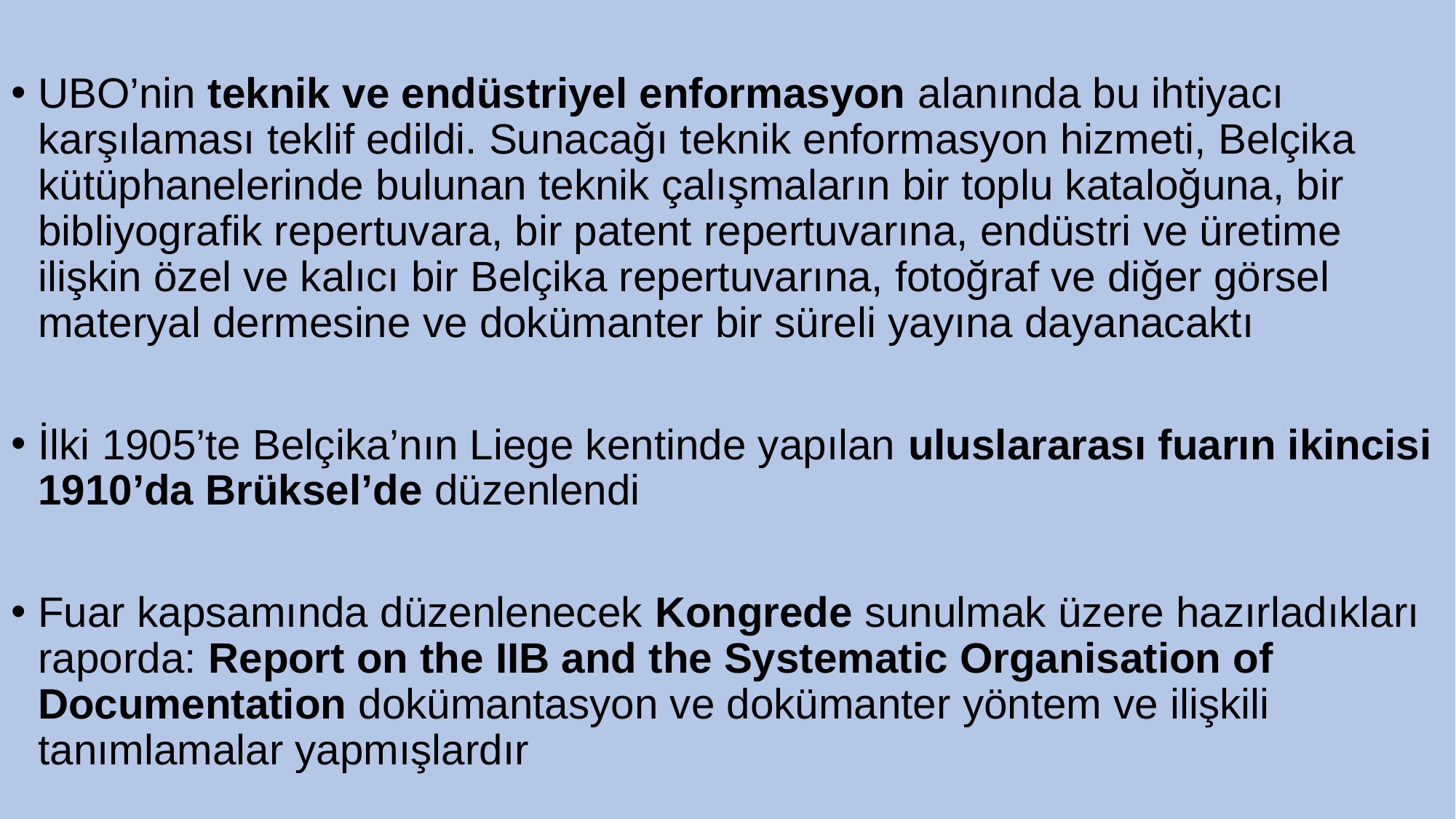

UBO’nin teknik ve endüstriyel enformasyon alanında bu ihtiyacı karşılaması teklif edildi. Sunacağı teknik enformasyon hizmeti, Belçika kütüphanelerinde bulunan teknik çalışmaların bir toplu kataloğuna, bir bibliyografik repertuvara, bir patent repertuvarına, endüstri ve üretime ilişkin özel ve kalıcı bir Belçika repertuvarına, fotoğraf ve diğer görsel materyal dermesine ve dokümanter bir süreli yayına dayanacaktı

İlki 1905’te Belçika’nın Liege kentinde yapılan uluslararası fuarın ikincisi 1910’da Brüksel’de düzenlendi

Fuar kapsamında düzenlenecek Kongrede sunulmak üzere hazırladıkları raporda: Report on the IIB and the Systematic Organisation of Documentation dokümantasyon ve dokümanter yöntem ve ilişkili tanımlamalar yapmışlardır